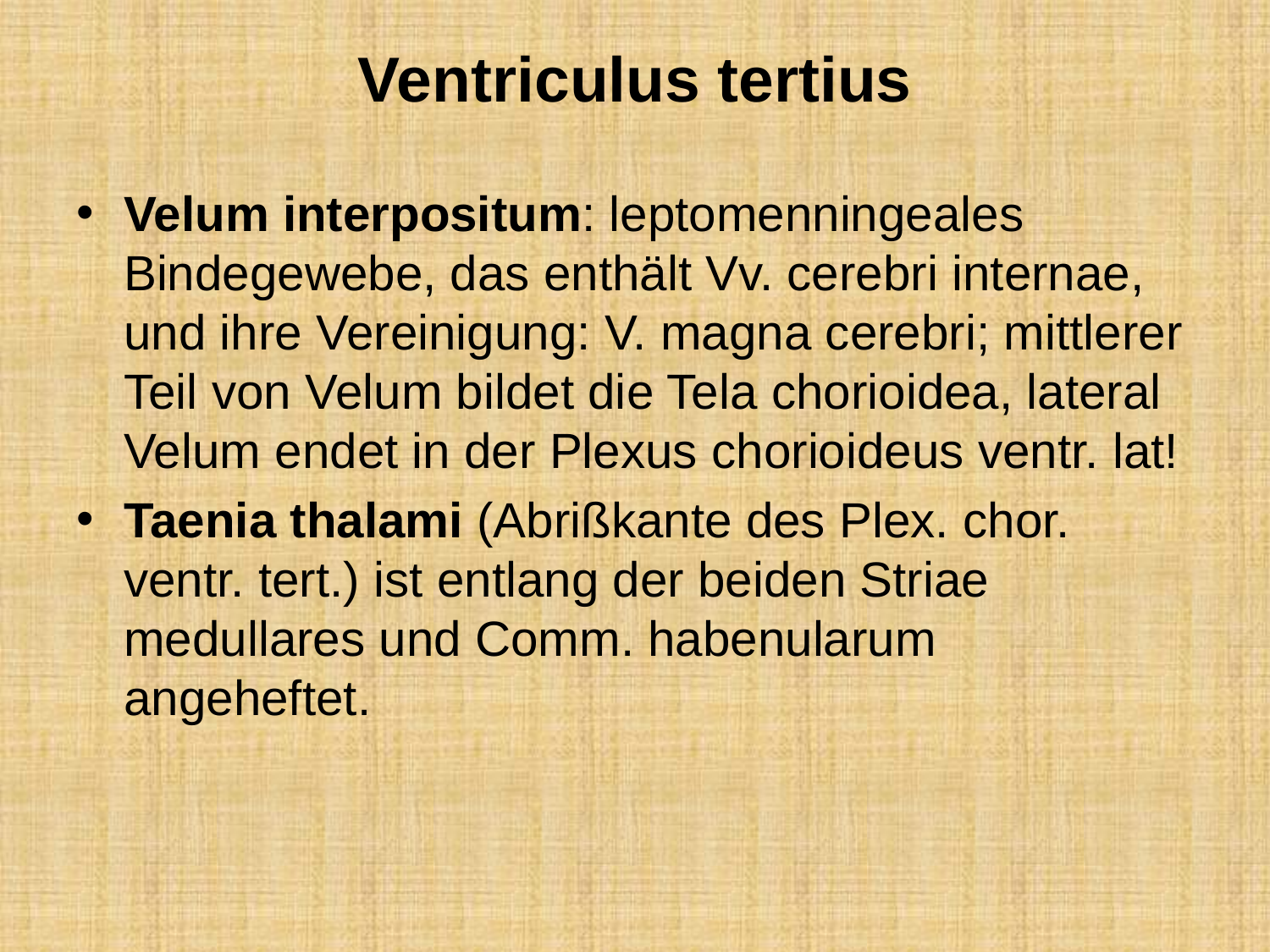

Ventriculus tertius
Velum interpositum: leptomenningeales Bindegewebe, das enthält Vv. cerebri internae, und ihre Vereinigung: V. magna cerebri; mittlerer Teil von Velum bildet die Tela chorioidea, lateral Velum endet in der Plexus chorioideus ventr. lat!
Taenia thalami (Abrißkante des Plex. chor. ventr. tert.) ist entlang der beiden Striae medullares und Comm. habenularum angeheftet.